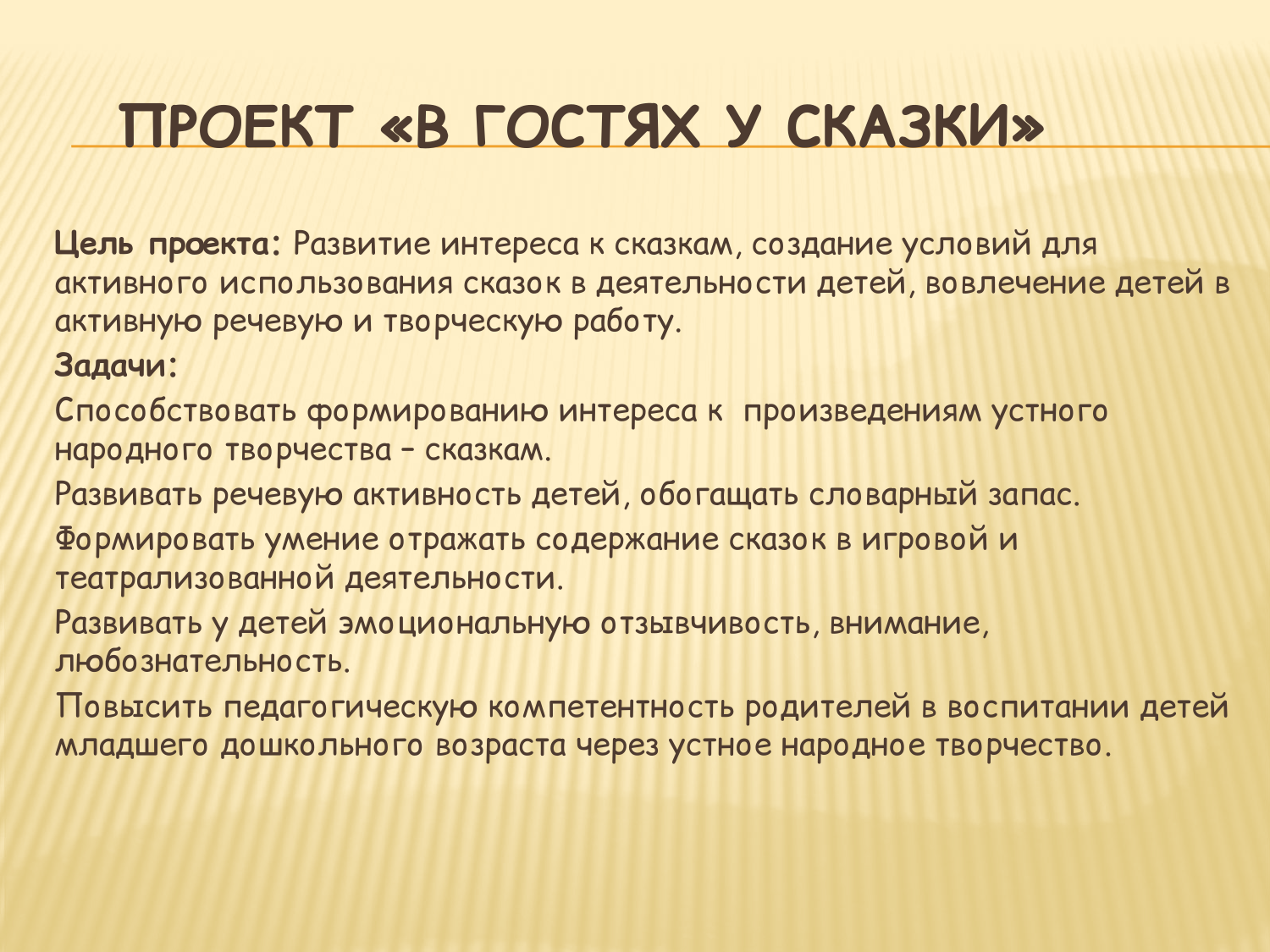

# Проект «в гостях у сказки»
Цель проекта: Развитие интереса к сказкам, создание условий для активного использования сказок в деятельности детей, вовлечение детей в активную речевую и творческую работу.
Задачи:
Способствовать формированию интереса к  произведениям устного народного творчества – сказкам.
Развивать речевую активность детей, обогащать словарный запас.
Формировать умение отражать содержание сказок в игровой и театрализованной деятельности.
Развивать у детей эмоциональную отзывчивость, внимание, любознательность.
Повысить педагогическую компетентность родителей в воспитании детей младшего дошкольного возраста через устное народное творчество.